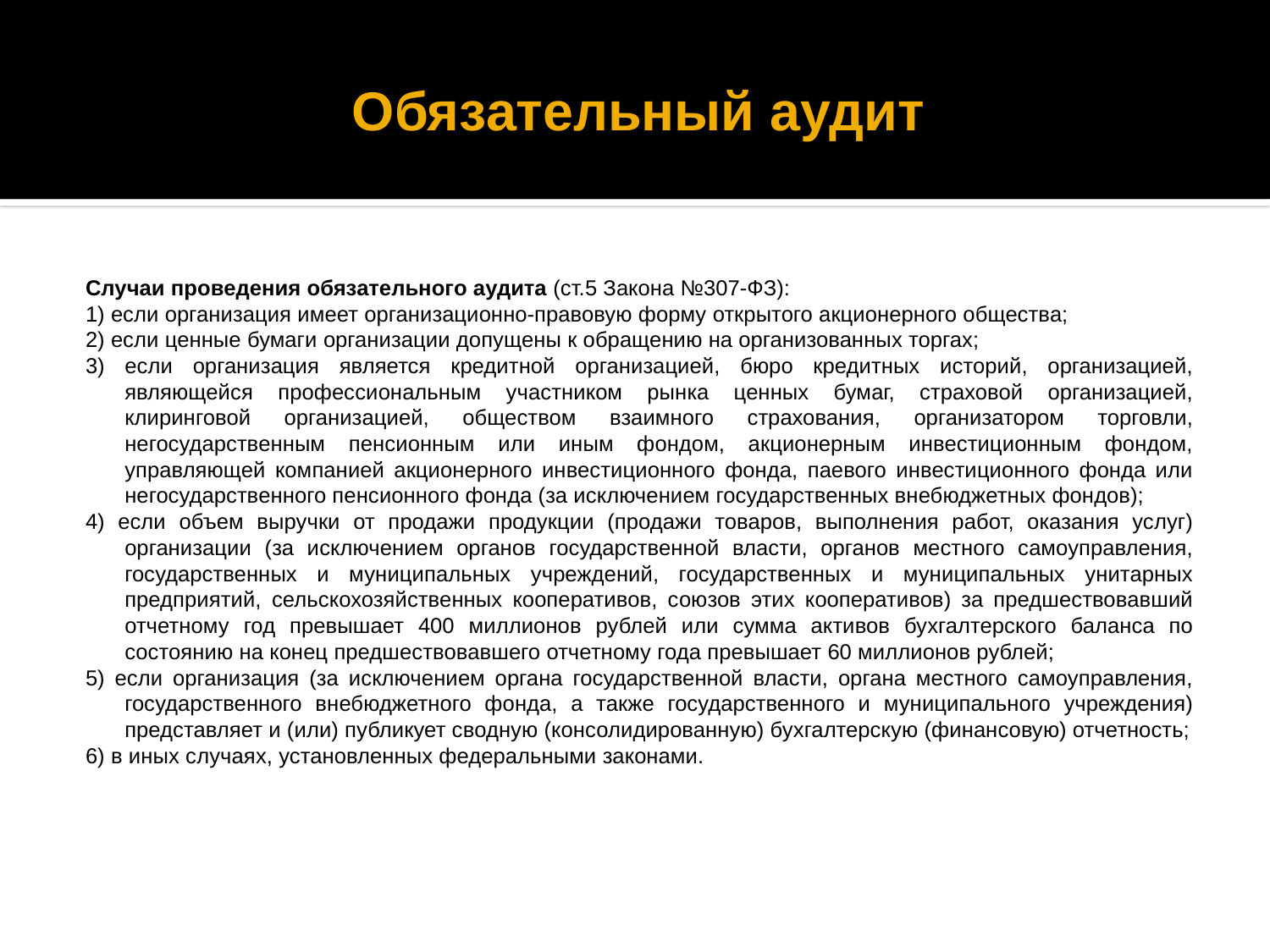

# Обязательный аудит

Случаи проведения обязательного аудита (ст.5 Закона №307-ФЗ):
1) если организация имеет организационно-правовую форму открытого акционерного общества;
2) если ценные бумаги организации допущены к обращению на организованных торгах;
3) если организация является кредитной организацией, бюро кредитных историй, организацией, являющейся профессиональным участником рынка ценных бумаг, страховой организацией, клиринговой организацией, обществом взаимного страхования, организатором торговли, негосударственным пенсионным или иным фондом, акционерным инвестиционным фондом, управляющей компанией акционерного инвестиционного фонда, паевого инвестиционного фонда или негосударственного пенсионного фонда (за исключением государственных внебюджетных фондов);
4) если объем выручки от продажи продукции (продажи товаров, выполнения работ, оказания услуг) организации (за исключением органов государственной власти, органов местного самоуправления, государственных и муниципальных учреждений, государственных и муниципальных унитарных предприятий, сельскохозяйственных кооперативов, союзов этих кооперативов) за предшествовавший отчетному год превышает 400 миллионов рублей или сумма активов бухгалтерского баланса по состоянию на конец предшествовавшего отчетному года превышает 60 миллионов рублей;
5) если организация (за исключением органа государственной власти, органа местного самоуправления, государственного внебюджетного фонда, а также государственного и муниципального учреждения) представляет и (или) публикует сводную (консолидированную) бухгалтерскую (финансовую) отчетность;
6) в иных случаях, установленных федеральными законами.